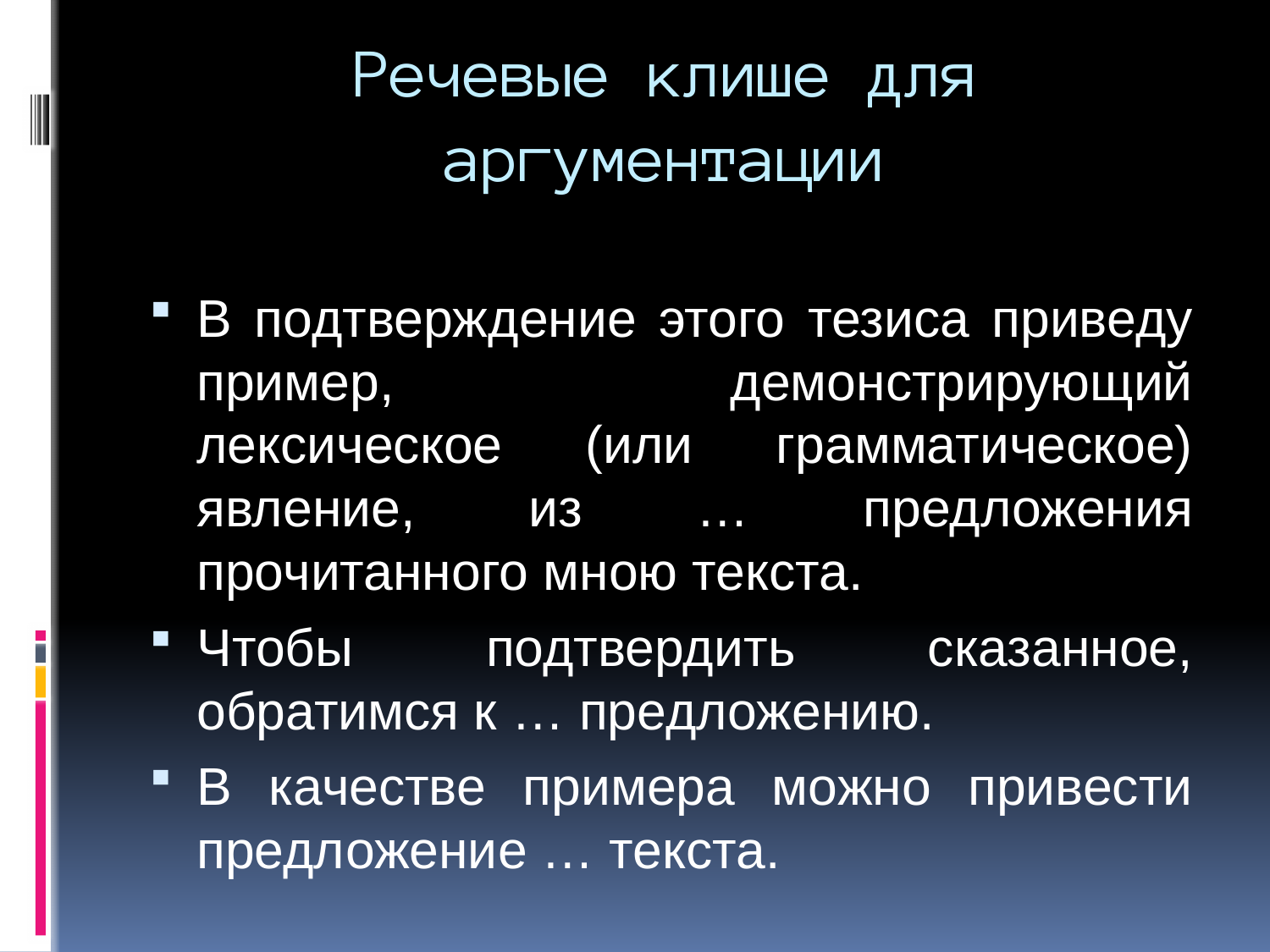

# Речевые клише для аргументации
В подтверждение этого тезиса приведу пример,  демонстрирующий лексическое (или грамматическое) явление, из … предложения прочитанного мною текста.
Чтобы подтвердить сказанное, обратимся к … предложению.
В качестве примера можно привести предложение … текста.